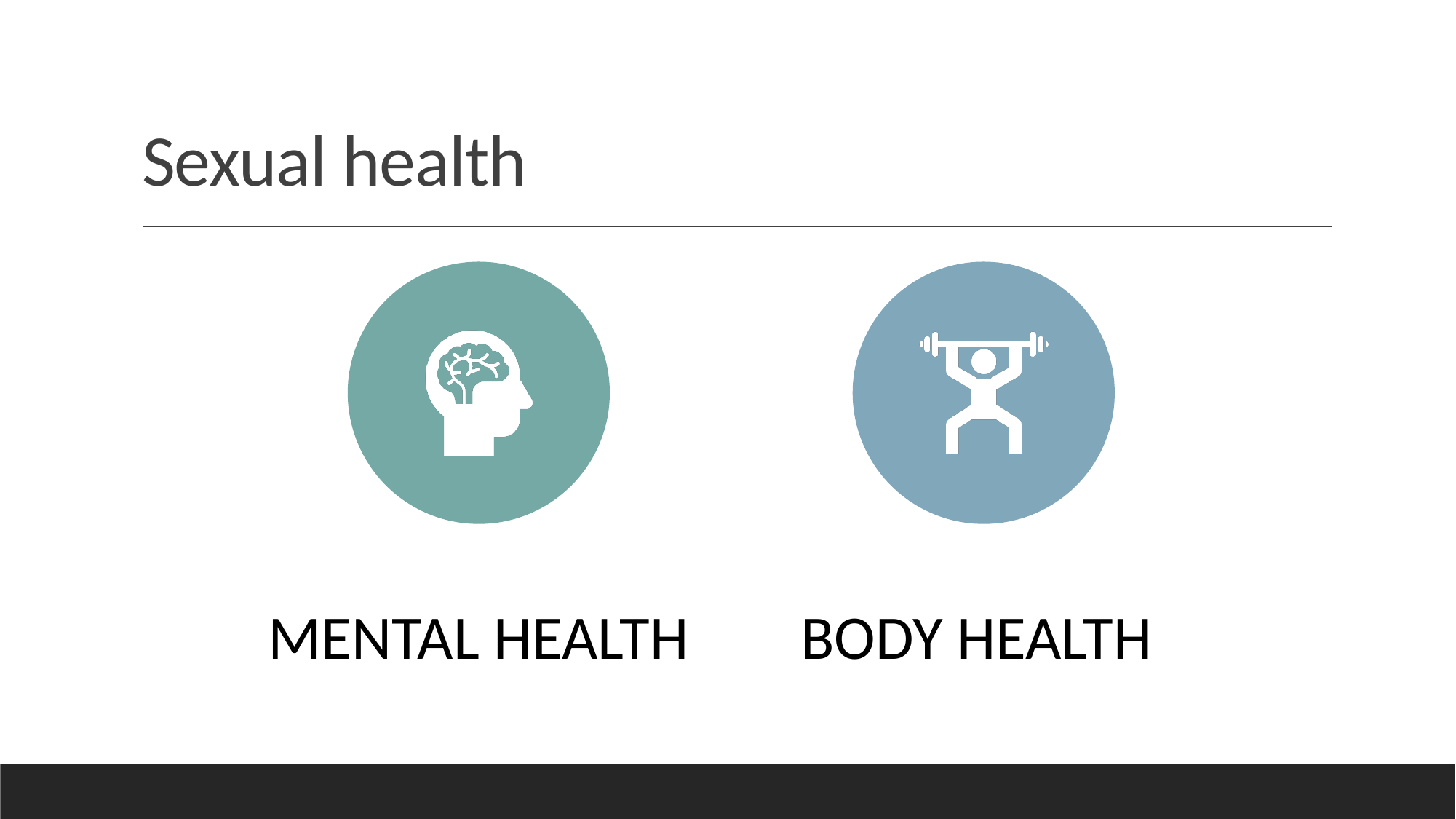

# Sexual health
Mental health
Body health